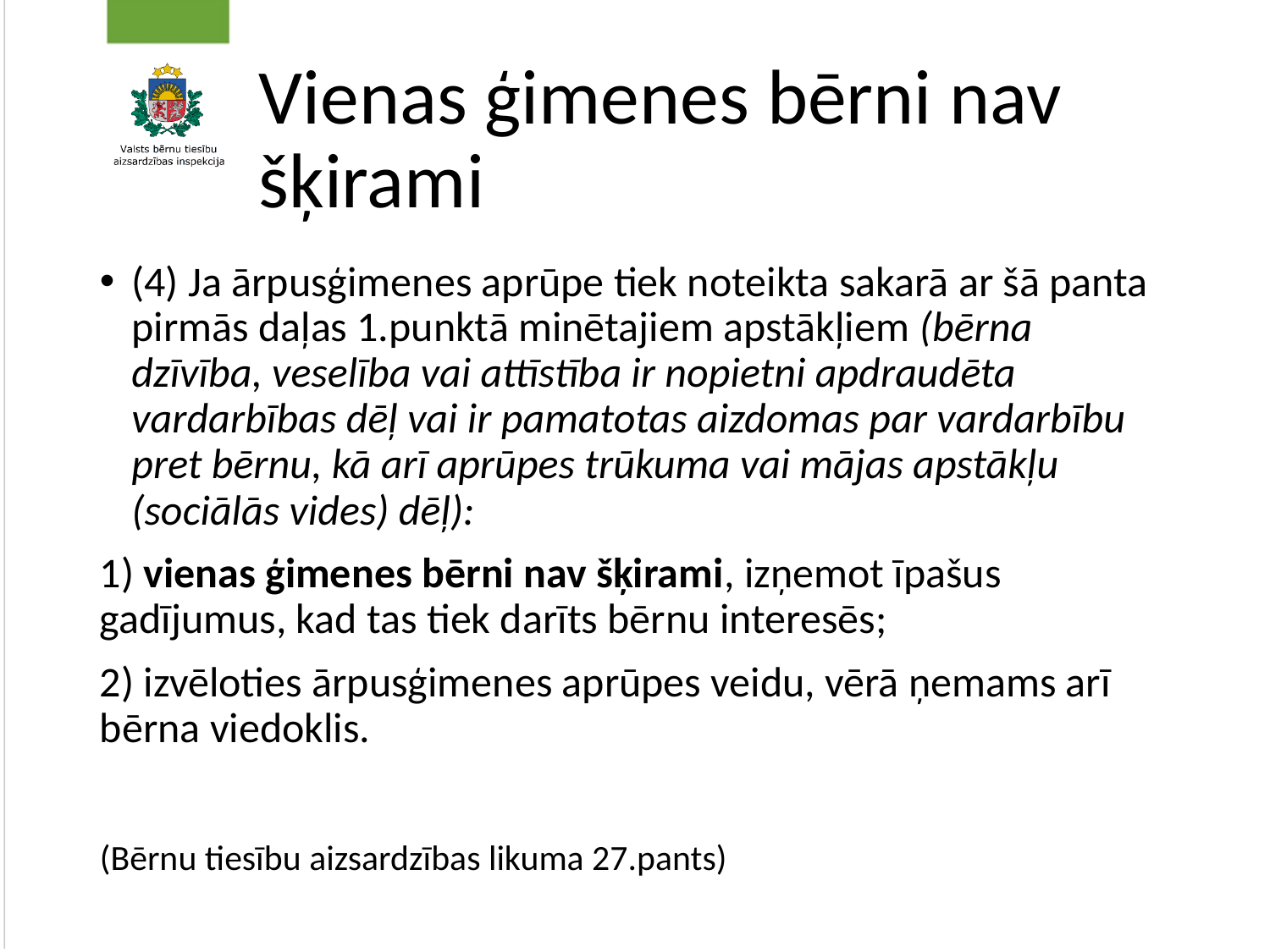

# Vienas ģimenes bērni nav šķirami
(4) Ja ārpusģimenes aprūpe tiek noteikta sakarā ar šā panta pirmās daļas 1.punktā minētajiem apstākļiem (bērna dzīvība, veselība vai attīstība ir nopietni apdraudēta vardarbības dēļ vai ir pamatotas aizdomas par vardarbību pret bērnu, kā arī aprūpes trūkuma vai mājas apstākļu (sociālās vides) dēļ):
1) vienas ģimenes bērni nav šķirami, izņemot īpašus gadījumus, kad tas tiek darīts bērnu interesēs;
2) izvēloties ārpusģimenes aprūpes veidu, vērā ņemams arī bērna viedoklis.

(Bērnu tiesību aizsardzības likuma 27.pants)